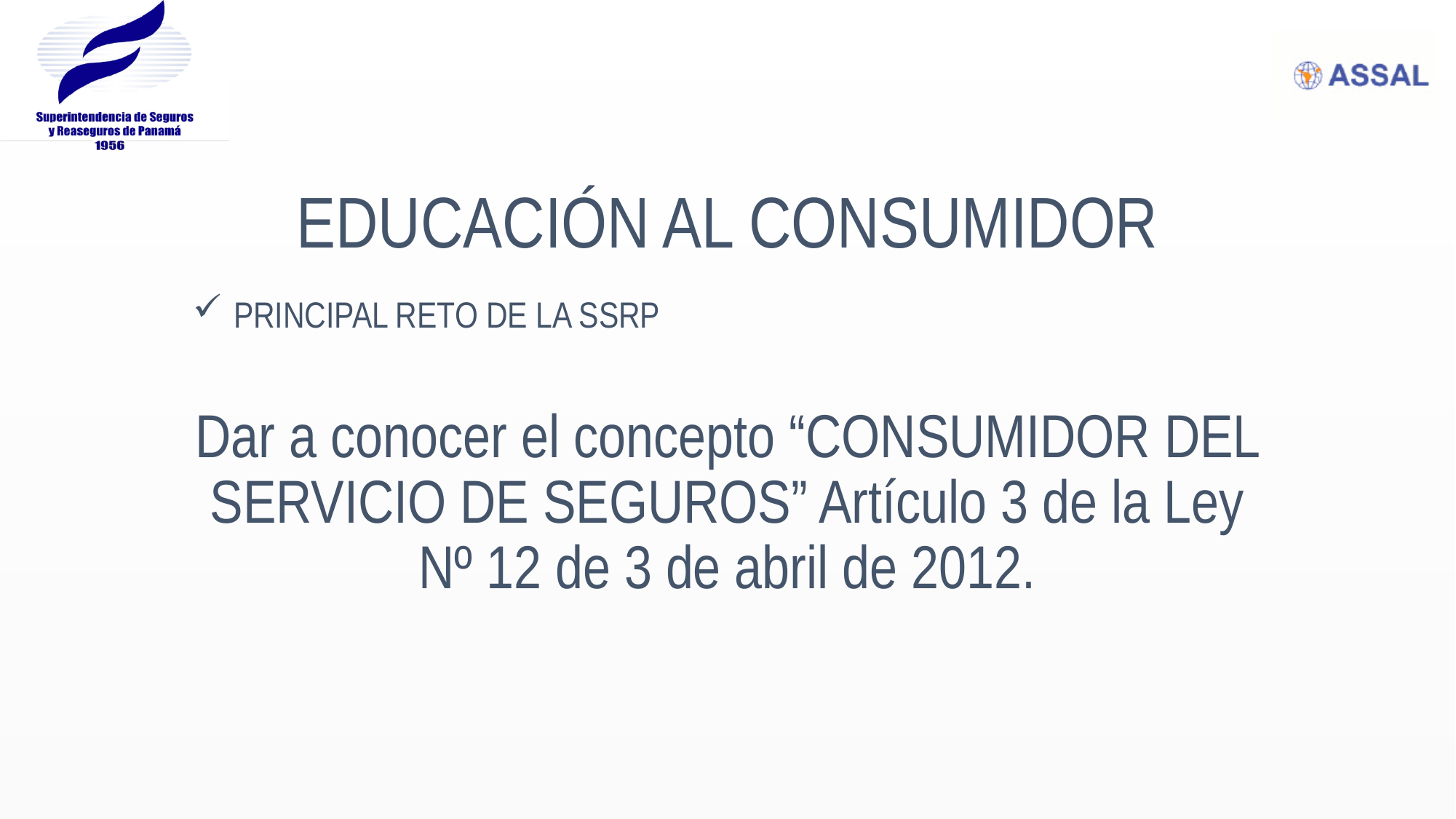

# Educación al Consumidor
PRINCIPAL RETO DE LA SSRP

Dar a conocer el concepto “CONSUMIDOR DEL SERVICIO DE SEGUROS” Artículo 3 de la Ley Nº 12 de 3 de abril de 2012.